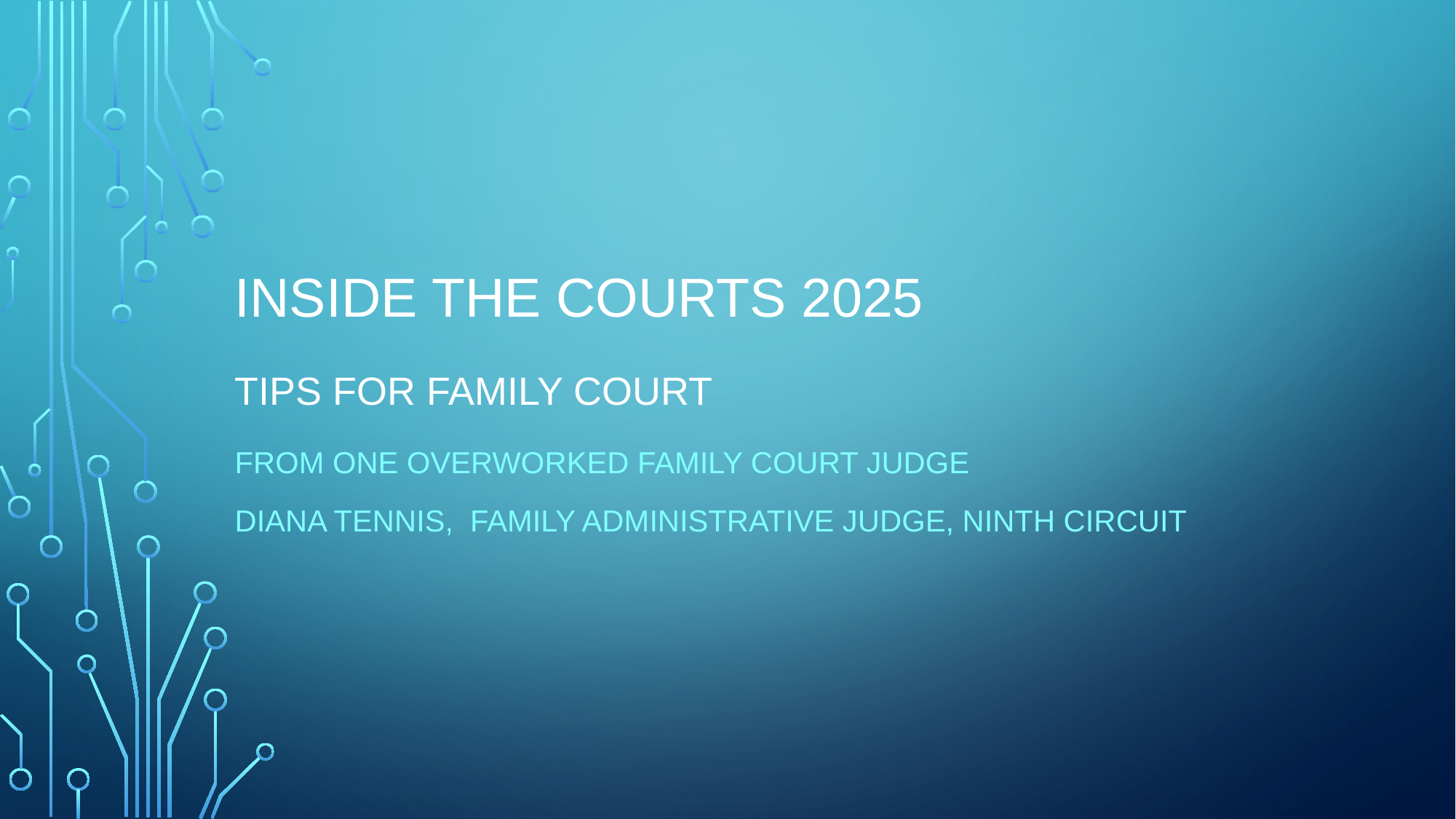

# INSIDE THE COURTS 2025 TIPS FOR FAMILY COURT
From one overworked family court judge
diANA Tennis,  Family Administrative Judge, Ninth Circuit